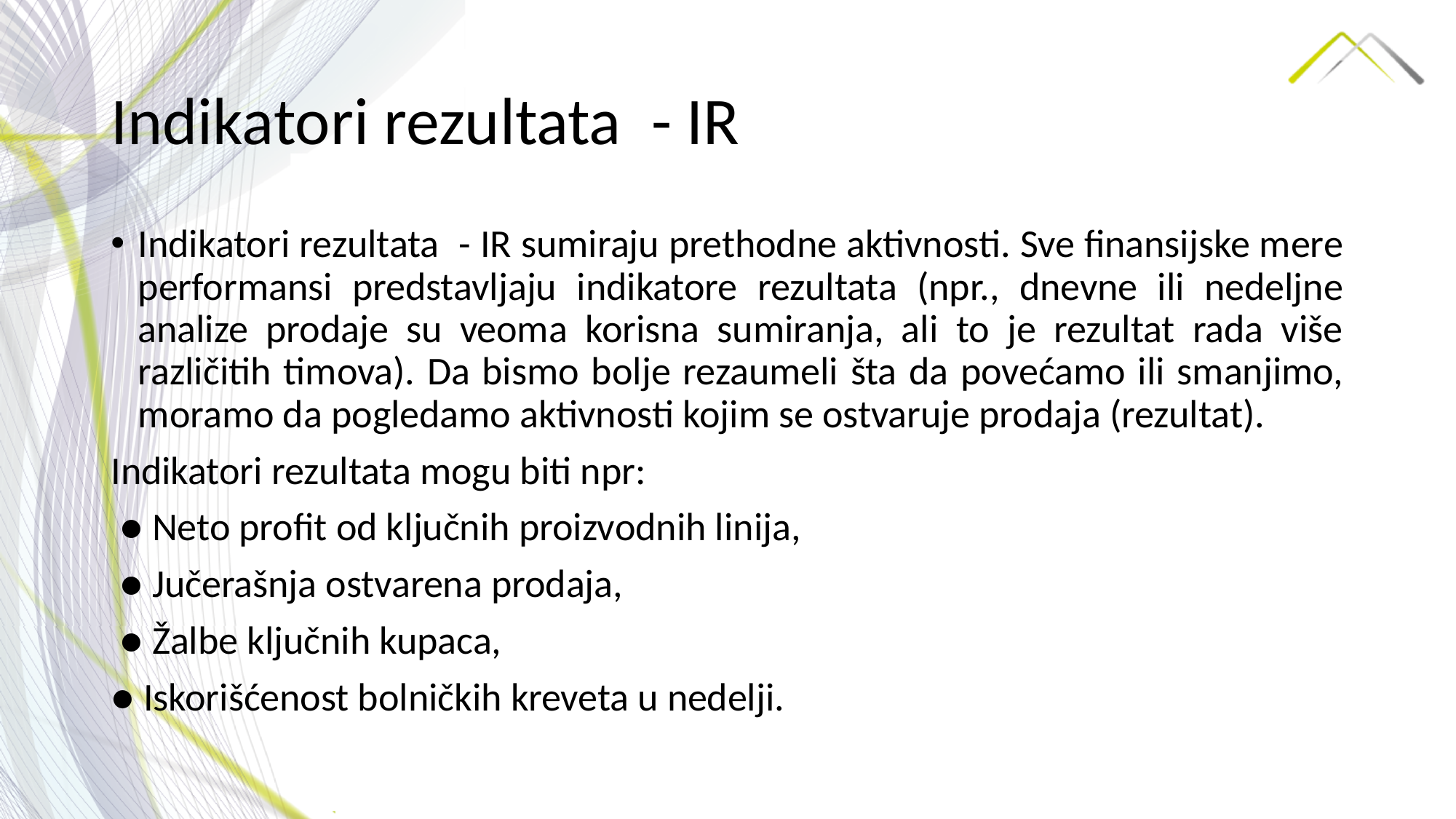

# Indikatori rezultata  - IR
Indikatori rezultata  - IR sumiraju prethodne aktivnosti. Sve finansijske mere performansi predstavljaju indikatore rezultata (npr., dnevne ili nedeljne analize prodaje su veoma korisna sumiranja, ali to je rezultat rada više različitih timova). Da bismo bolje rezaumeli šta da povećamo ili smanjimo, moramo da pogledamo aktivnosti kojim se ostvaruje prodaja (rezultat).
Indikatori rezultata mogu biti npr:
 ● Neto profit od ključnih proizvodnih linija,
 ● Jučerašnja ostvarena prodaja,
 ● Žalbe ključnih kupaca,
● Iskorišćenost bolničkih kreveta u nedelji.